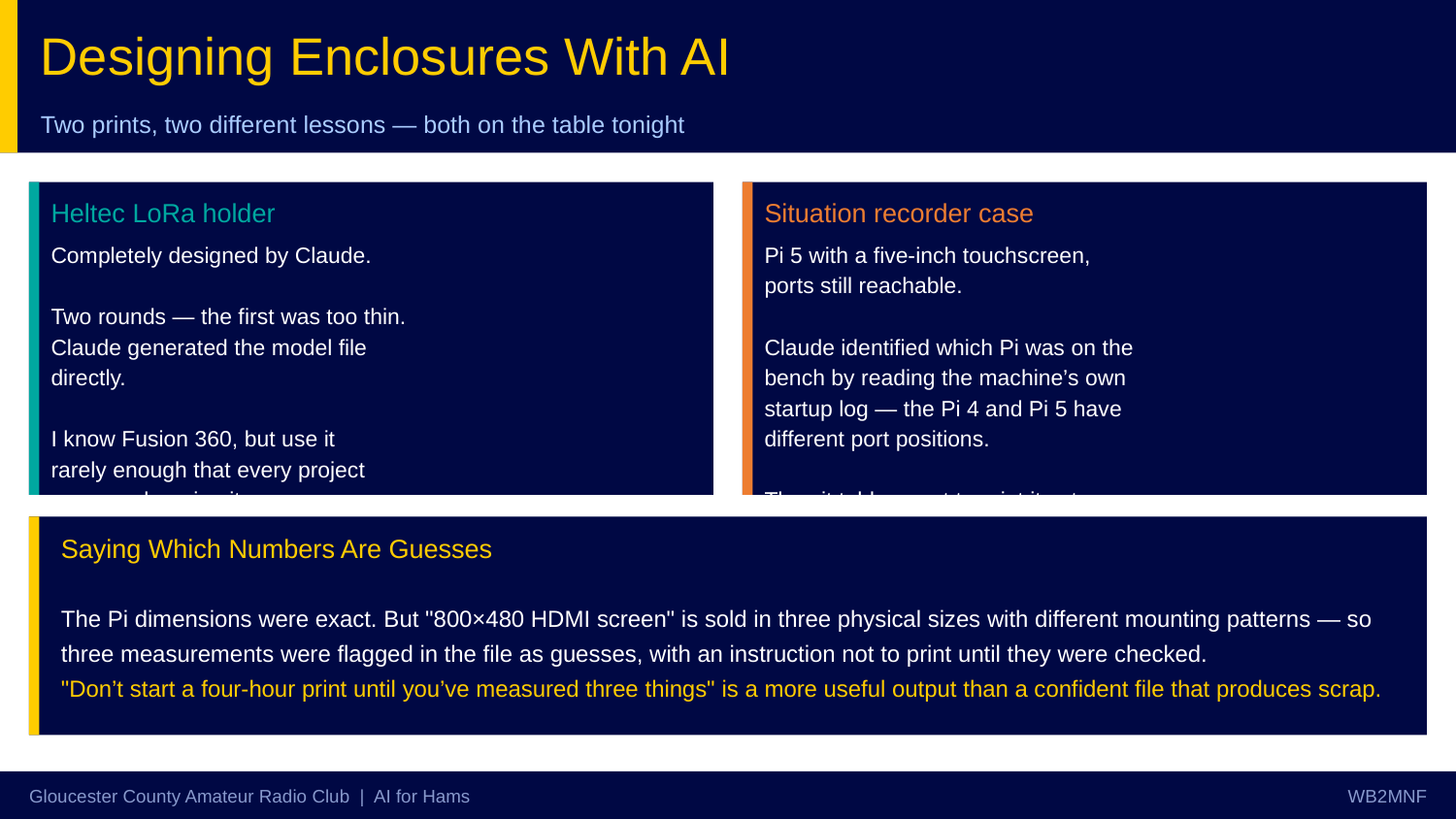

Designing Enclosures With AI
Two prints, two different lessons — both on the table tonight

Heltec LoRa holder
Situation recorder case
Completely designed by Claude.

Two rounds — the first was too thin.
Claude generated the model file
directly.

I know Fusion 360, but use it
rarely enough that every project
means relearning it.
Pi 5 with a five-inch touchscreen,
ports still reachable.

Claude identified which Pi was on the
bench by reading the machine’s own
startup log — the Pi 4 and Pi 5 have
different port positions.

Then it told me not to print it yet.

Saying Which Numbers Are Guesses
The Pi dimensions were exact. But "800×480 HDMI screen" is sold in three physical sizes with different mounting patterns — so three measurements were flagged in the file as guesses, with an instruction not to print until they were checked.
"Don’t start a four-hour print until you’ve measured three things" is a more useful output than a confident file that produces scrap.

Gloucester County Amateur Radio Club  |  AI for Hams
WB2MNF